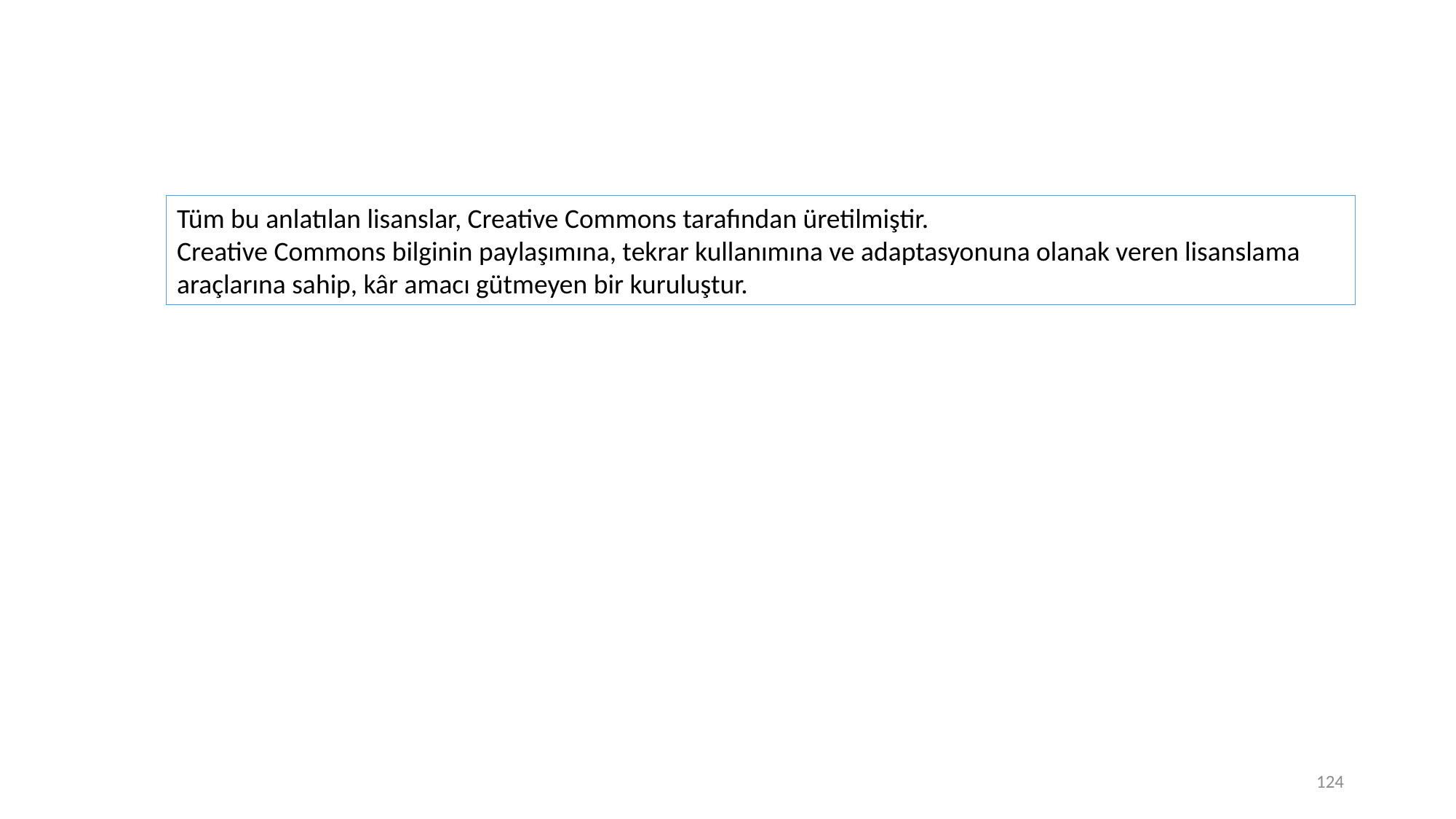

Tüm bu anlatılan lisanslar, Creative Commons tarafından üretilmiştir.
Creative Commons bilginin paylaşımına, tekrar kullanımına ve adaptasyonuna olanak veren lisanslama araçlarına sahip, kâr amacı gütmeyen bir kuruluştur.
124